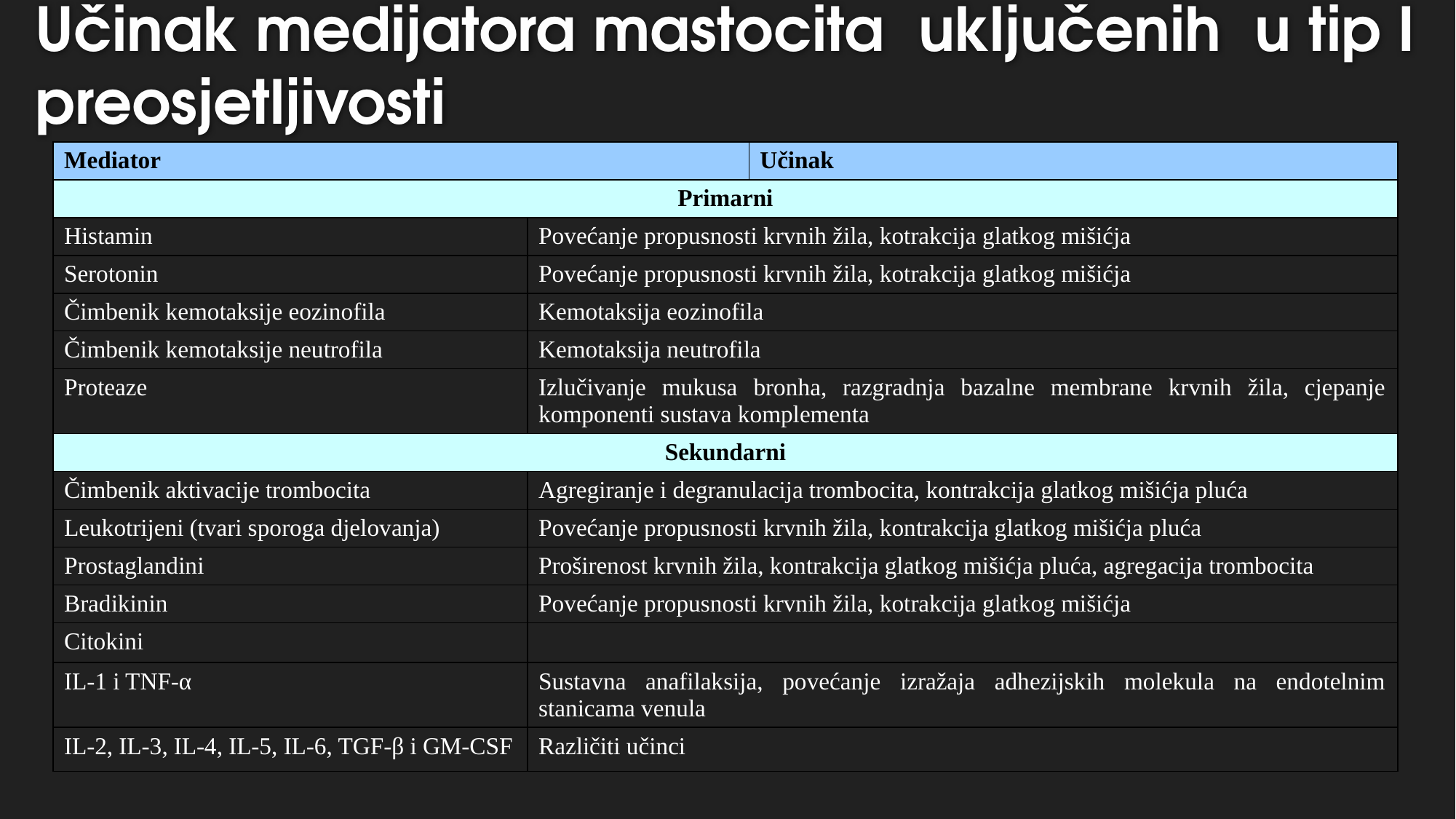

# Učinak medijatora mastocita  uključenih  u tip I preosjetljivosti
| Mediator |  | Učinak |
| --- | --- | --- |
| Primarni |  |  |
| Histamin | Povećanje propusnosti krvnih žila, kotrakcija glatkog mišićja |  |
| Serotonin | Povećanje propusnosti krvnih žila, kotrakcija glatkog mišićja |  |
| Čimbenik kemotaksije eozinofila | Kemotaksija eozinofila |  |
| Čimbenik kemotaksije neutrofila | Kemotaksija neutrofila |  |
| Proteaze | Izlučivanje mukusa bronha, razgradnja bazalne membrane krvnih žila, cjepanje komponenti sustava komplementa |  |
| Sekundarni |  |  |
| Čimbenik aktivacije trombocita | Agregiranje i degranulacija trombocita, kontrakcija glatkog mišićja pluća |  |
| Leukotrijeni (tvari sporoga djelovanja) | Povećanje propusnosti krvnih žila, kontrakcija glatkog mišićja pluća |  |
| Prostaglandini | Proširenost krvnih žila, kontrakcija glatkog mišićja pluća, agregacija trombocita |  |
| Bradikinin | Povećanje propusnosti krvnih žila, kotrakcija glatkog mišićja |  |
| Citokini |  |  |
| IL-1 i TNF-α | Sustavna anafilaksija, povećanje izražaja adhezijskih molekula na endotelnim stanicama venula |  |
| IL-2, IL-3, IL-4, IL-5, IL-6, TGF-β i GM-CSF | Različiti učinci |  |